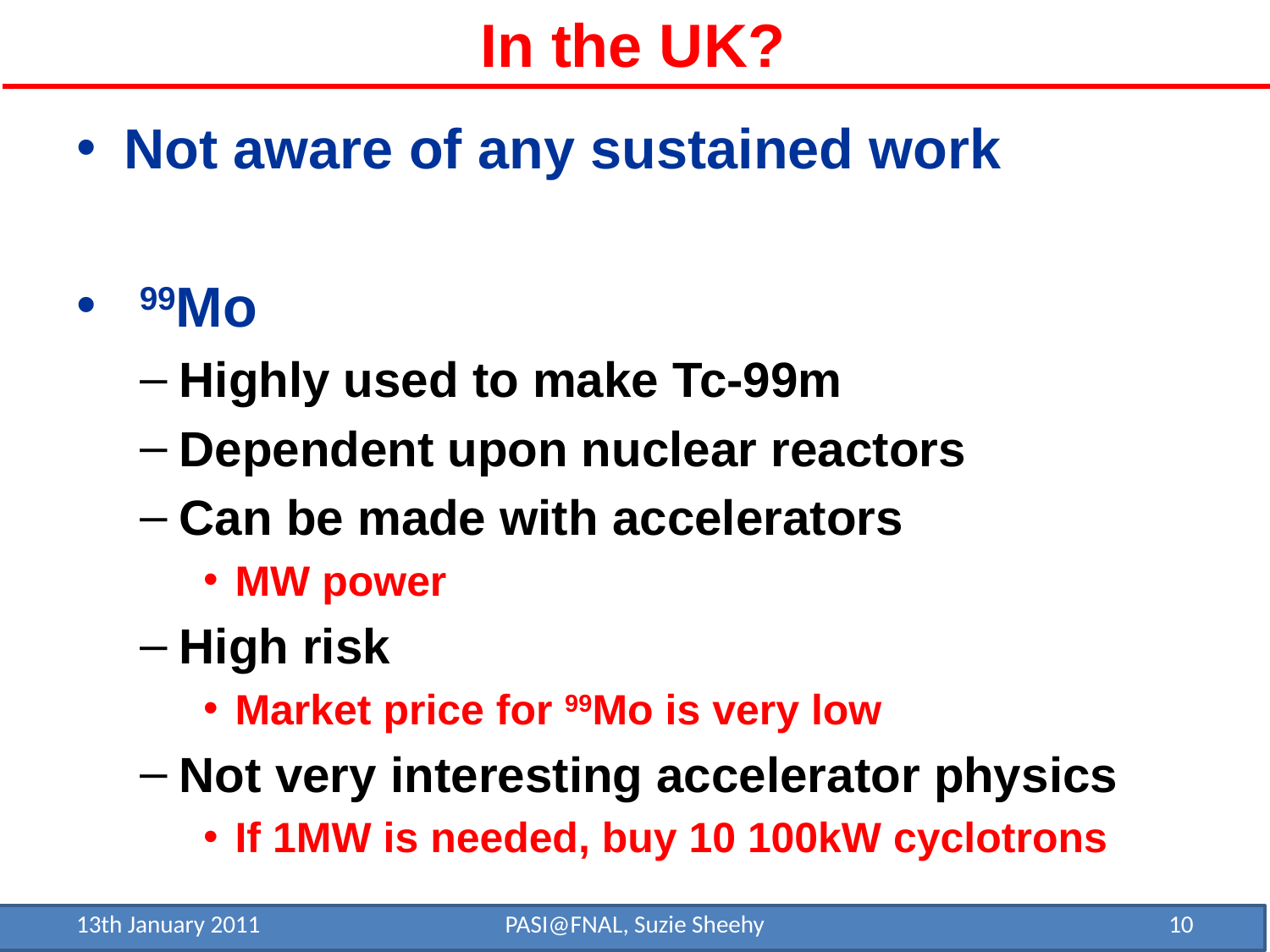

# In the UK?
Not aware of any sustained work

 99Mo
Highly used to make Tc-99m
Dependent upon nuclear reactors
Can be made with accelerators
MW power
High risk
Market price for 99Mo is very low
Not very interesting accelerator physics
If 1MW is needed, buy 10 100kW cyclotrons
13th January 2011
PASI@FNAL, Suzie Sheehy
10